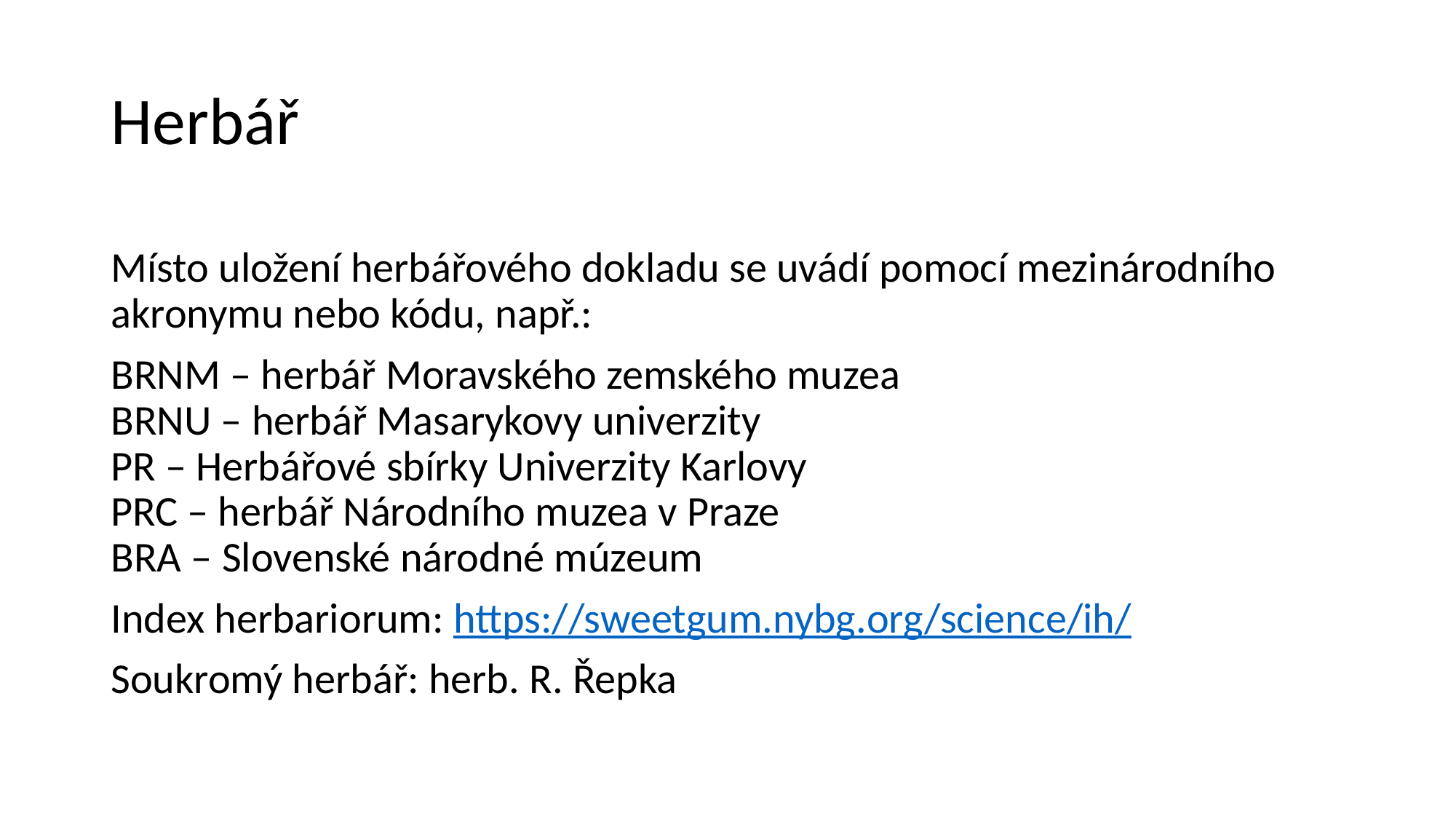

# Herbář
Místo uložení herbářového dokladu se uvádí pomocí mezinárodního akronymu nebo kódu, např.:
BRNM – herbář Moravského zemského muzea
BRNU – herbář Masarykovy univerzity
PR – Herbářové sbírky Univerzity Karlovy
PRC – herbář Národního muzea v Praze
BRA – Slovenské národné múzeum
Index herbariorum: https://sweetgum.nybg.org/science/ih/
Soukromý herbář: herb. R. Řepka